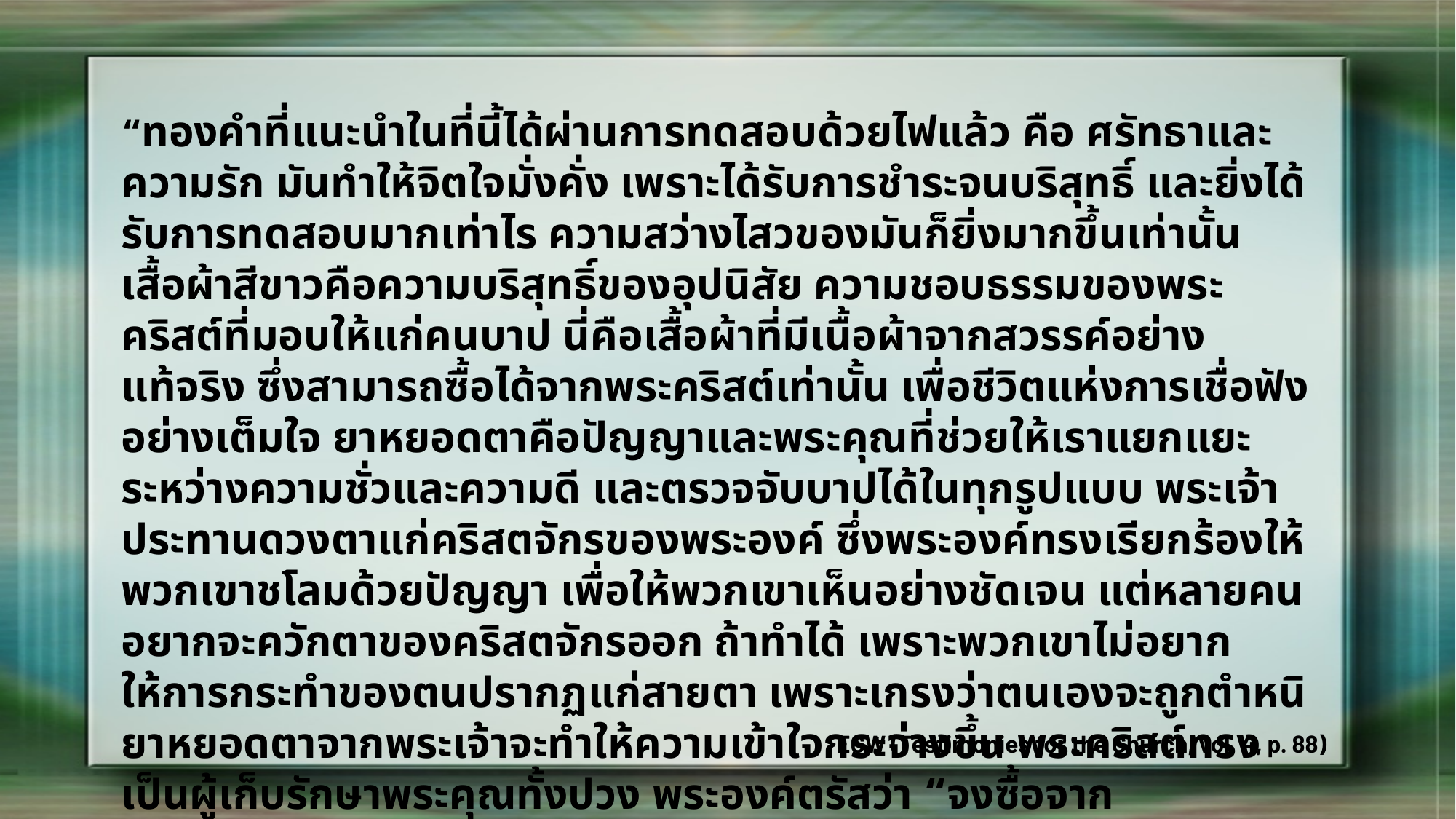

“ทองคำที่แนะนำในที่นี้ได้ผ่านการทดสอบด้วยไฟแล้ว คือ ศรัทธาและความรัก มันทำให้จิตใจมั่งคั่ง เพราะได้รับการชำระจนบริสุทธิ์ และยิ่งได้รับการทดสอบมากเท่าไร ความสว่างไสวของมันก็ยิ่งมากขึ้นเท่านั้น   เสื้อผ้าสีขาวคือความบริสุทธิ์ของอุปนิสัย ความชอบธรรมของพระคริสต์ที่มอบให้แก่คนบาป นี่คือเสื้อผ้าที่มีเนื้อผ้าจากสวรรค์อย่างแท้จริง ซึ่งสามารถซื้อได้จากพระคริสต์เท่านั้น เพื่อชีวิตแห่งการเชื่อฟังอย่างเต็มใจ ยาหยอดตาคือปัญญาและพระคุณที่ช่วยให้เราแยกแยะระหว่างความชั่วและความดี และตรวจจับบาปได้ในทุกรูปแบบ พระเจ้าประทานดวงตาแก่คริสตจักรของพระองค์ ซึ่งพระองค์ทรงเรียกร้องให้พวกเขาชโลมด้วยปัญญา เพื่อให้พวกเขาเห็นอย่างชัดเจน แต่หลายคนอยากจะควักตาของคริสตจักรออก ถ้าทำได้ เพราะพวกเขาไม่อยากให้การกระทำของตนปรากฏแก่สายตา เพราะเกรงว่าตนเองจะถูกตำหนิ ยาหยอดตาจากพระเจ้าจะทำให้ความเข้าใจกระจ่างขึ้น พระคริสต์ทรงเป็นผู้เก็บรักษาพระคุณทั้งปวง พระองค์ตรัสว่า “จงซื้อจากเรา” (วิวรณ์ 3:18)”
EGW (Testimonies for the Church, vol. 4, p. 88)